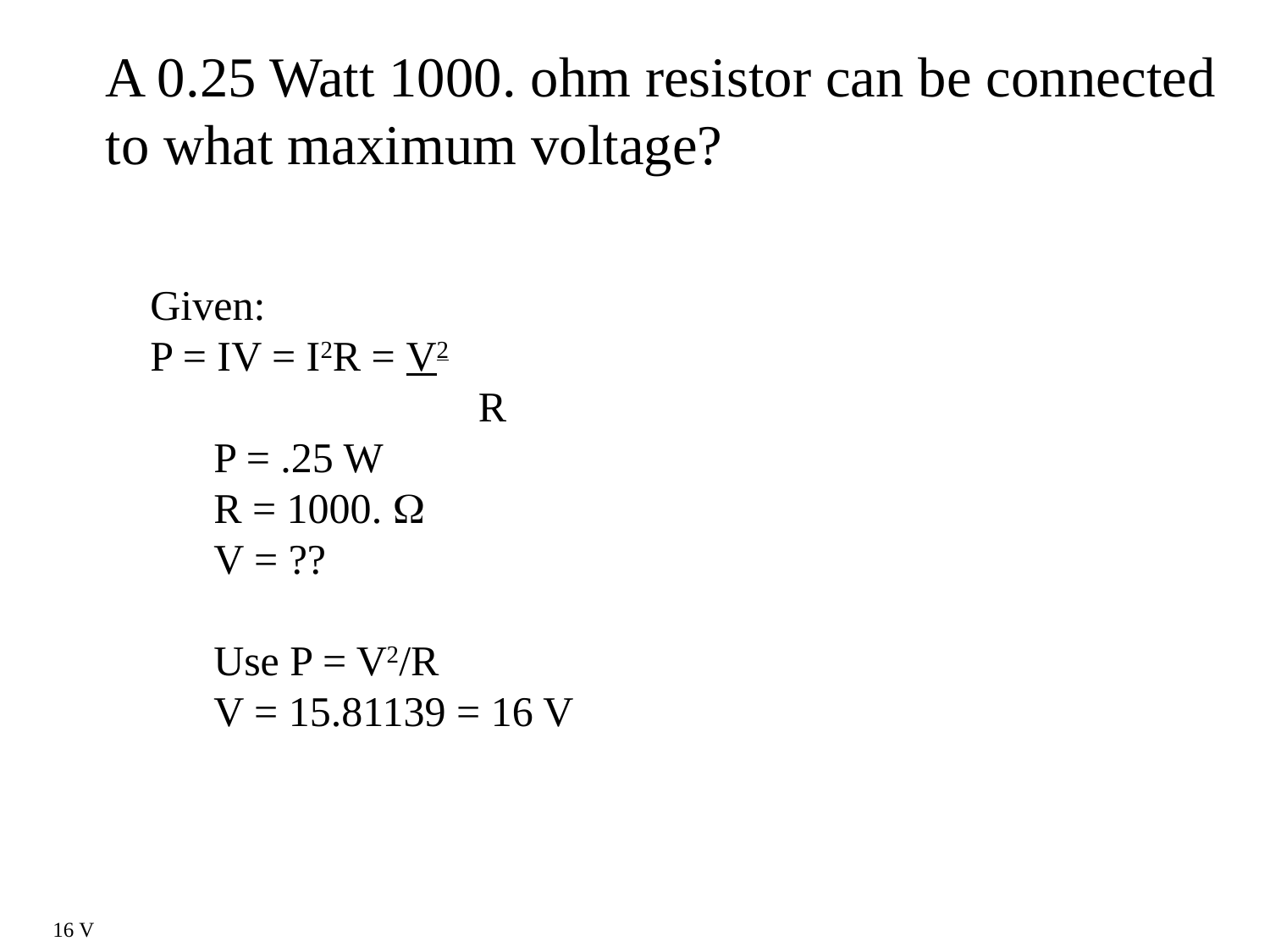

A 0.25 Watt 1000. ohm resistor can be connected to what maximum voltage?
Given:
P = IV = I2R = V2
		 R
P = .25 W
R = 1000. Ω
V = ??

Use P = V2/R
V = 15.81139 = 16 V

16 V